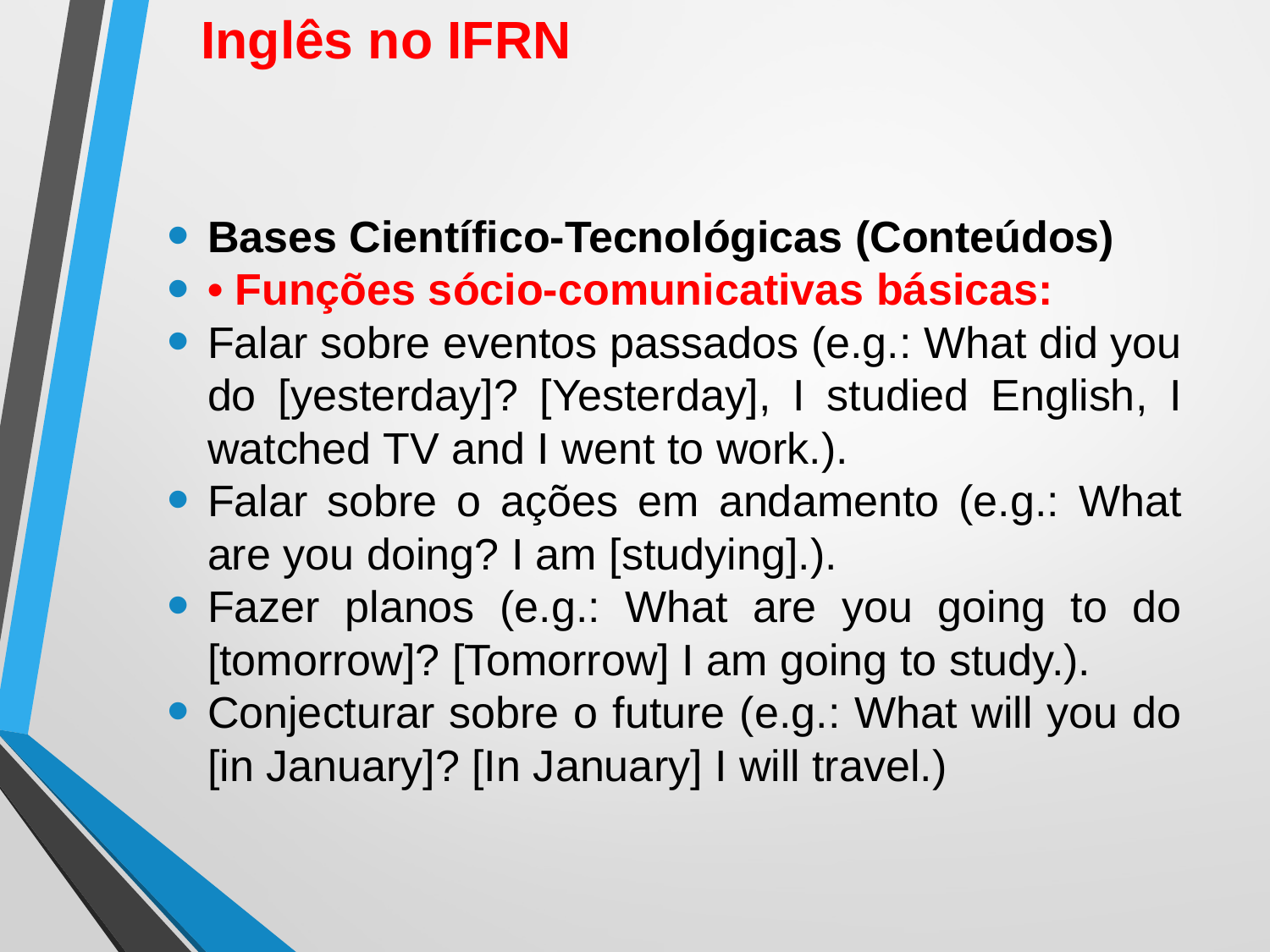

# Inglês no IFRN
Bases Científico-Tecnológicas (Conteúdos)
• Funções sócio-comunicativas básicas:
Falar sobre eventos passados (e.g.: What did you do [yesterday]? [Yesterday], I studied English, I watched TV and I went to work.).
Falar sobre o ações em andamento (e.g.: What are you doing? I am [studying].).
Fazer planos (e.g.: What are you going to do [tomorrow]? [Tomorrow] I am going to study.).
Conjecturar sobre o future (e.g.: What will you do [in January]? [In January] I will travel.)